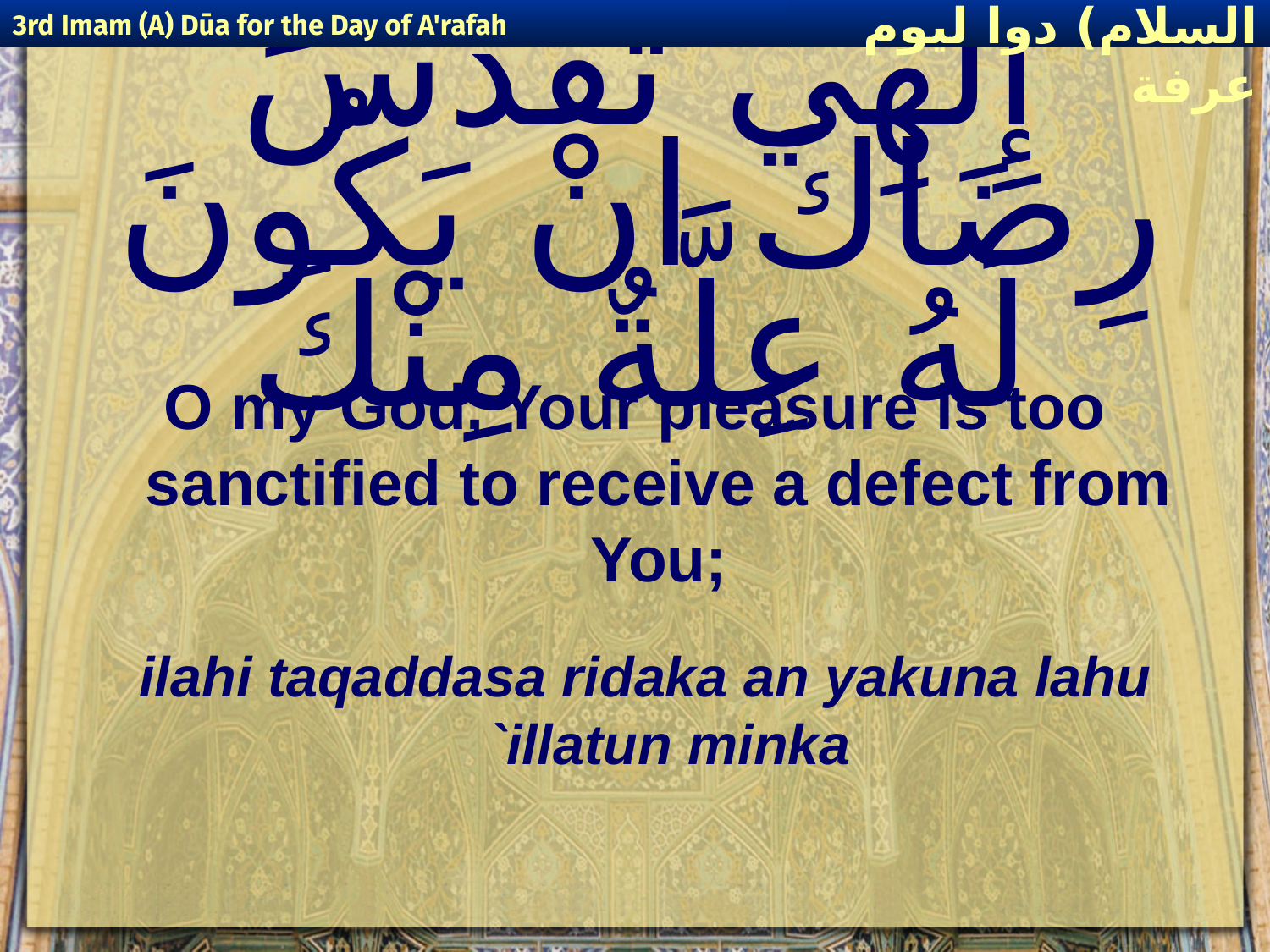

3rd Imam (A) Dūa for the Day of A'rafah
إمام حسين(عليه السلام) دوا ليوم عرفة
# إِلٰهِي تَقَدَّسَ رِضَاكَ انْ يَكُونَ لَهُ عِلَّةٌ مِنْكَ
O my God, Your pleasure is too sanctified to receive a defect from You;
ilahi taqaddasa ridaka an yakuna lahu `illatun minka